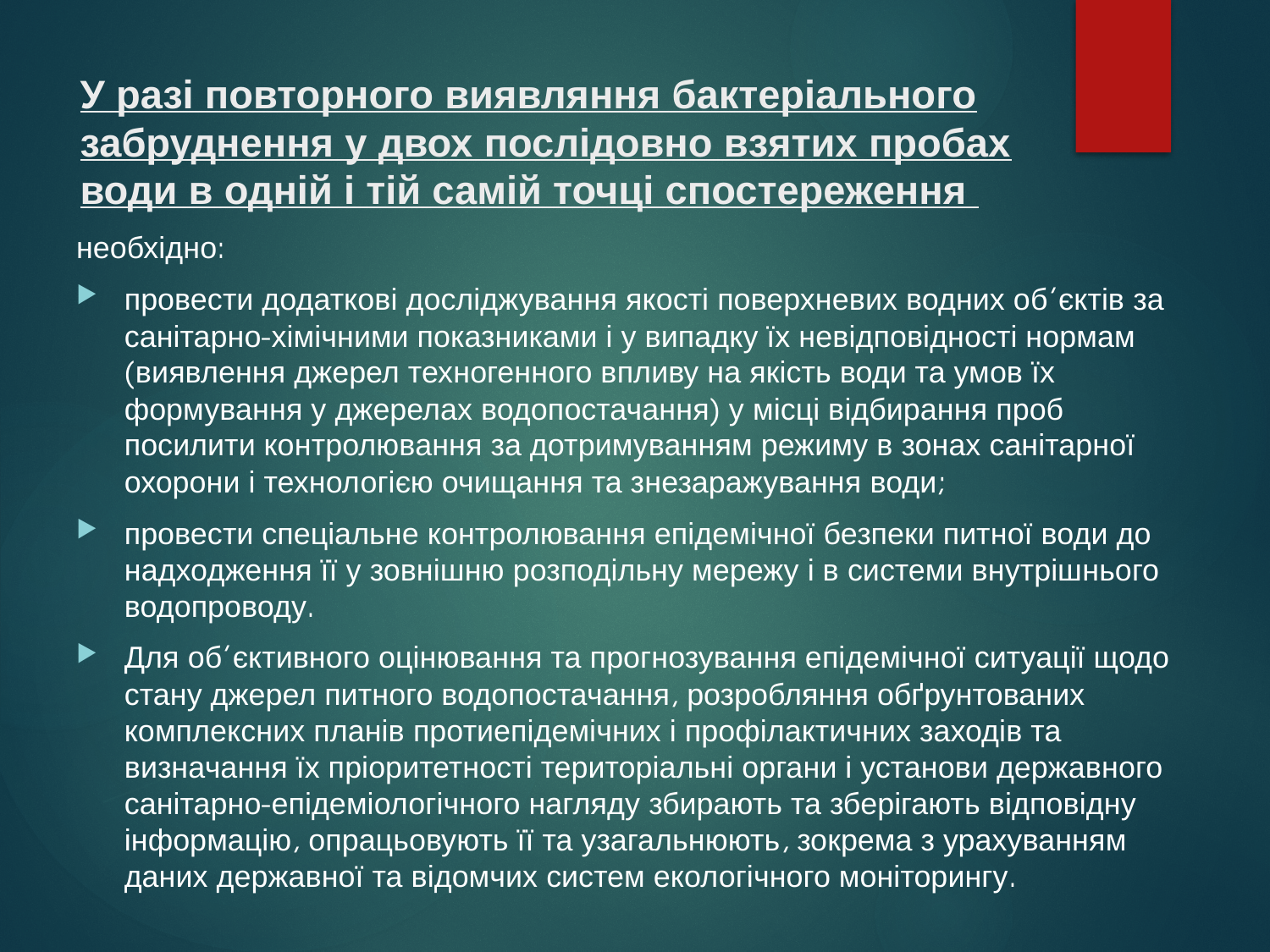

# У разі повторного виявляння бактеріального забруднення у двох послідовно взятих пробах води в одній і тій самій точці спостереження
необхідно:
провести додаткові досліджування якості поверхневих водних об’єктів за санітарно-хімічними показниками і у випадку їх невідповідності нормам (виявлення джерел техногенного впливу на якість води та умов їх формування у джерелах водопостачання) у місці відбирання проб посилити контролювання за дотримуванням режиму в зонах санітарної охорони і технологією очищання та знезаражування води;
провести спеціальне контролювання епідемічної безпеки питної води до надходження її у зовнішню розподільну мережу і в системи внутрішнього водопроводу.
Для об’єктивного оцінювання та прогнозування епідемічної ситуації щодо стану джерел питного водопостачання, розробляння обґрунтованих комплексних планів протиепідемічних і профілактичних заходів та визначання їх пріоритетності територіальні органи і установи державного санітарно-епідеміологічного нагляду збирають та зберігають відповідну інформацію, опрацьовують її та узагальнюють, зокрема з урахуванням даних державної та відомчих систем екологічного моніторингу.